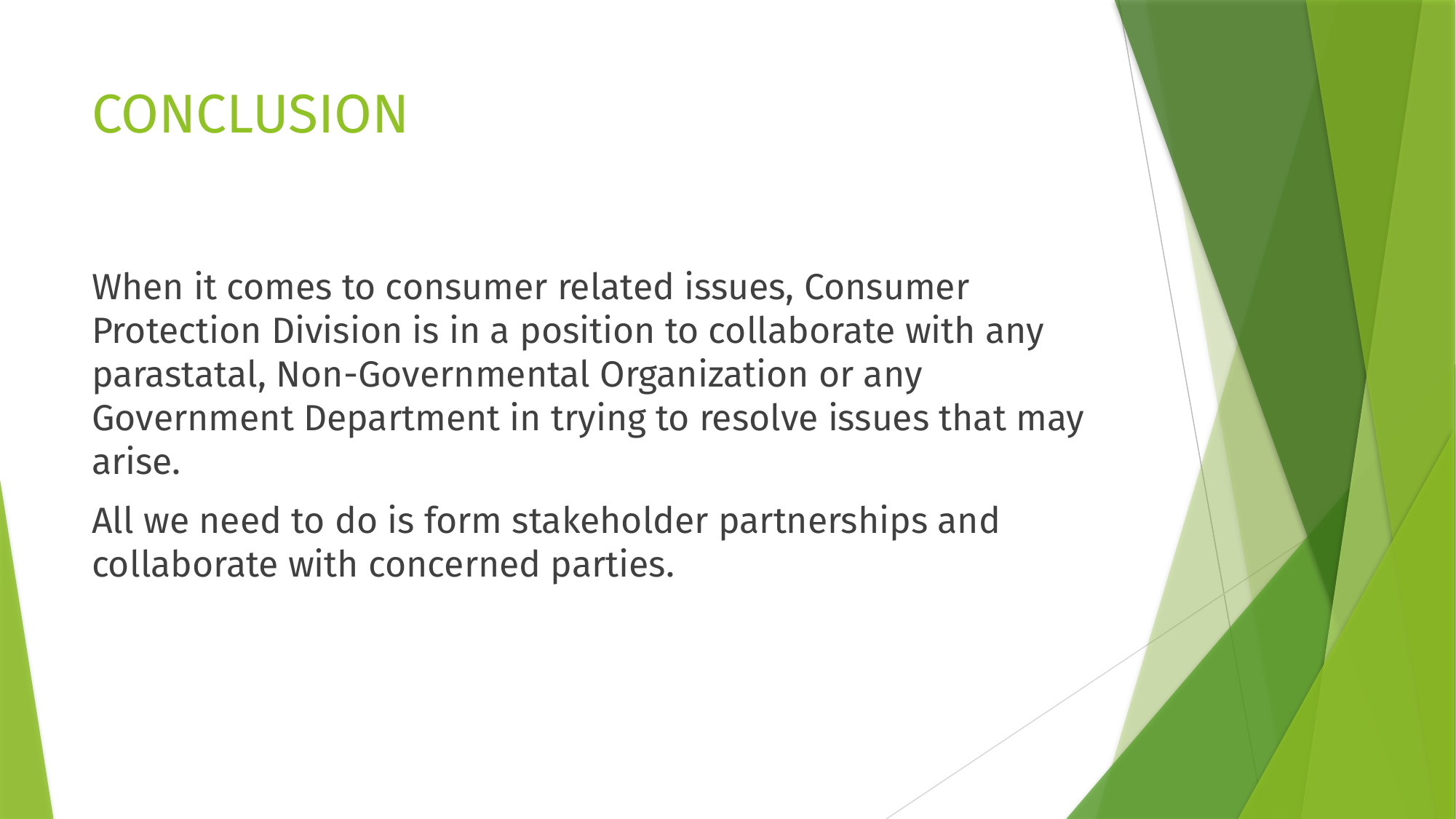

# CONCLUSION
When it comes to consumer related issues, Consumer Protection Division is in a position to collaborate with any parastatal, Non-Governmental Organization or any Government Department in trying to resolve issues that may arise.
All we need to do is form stakeholder partnerships and collaborate with concerned parties.